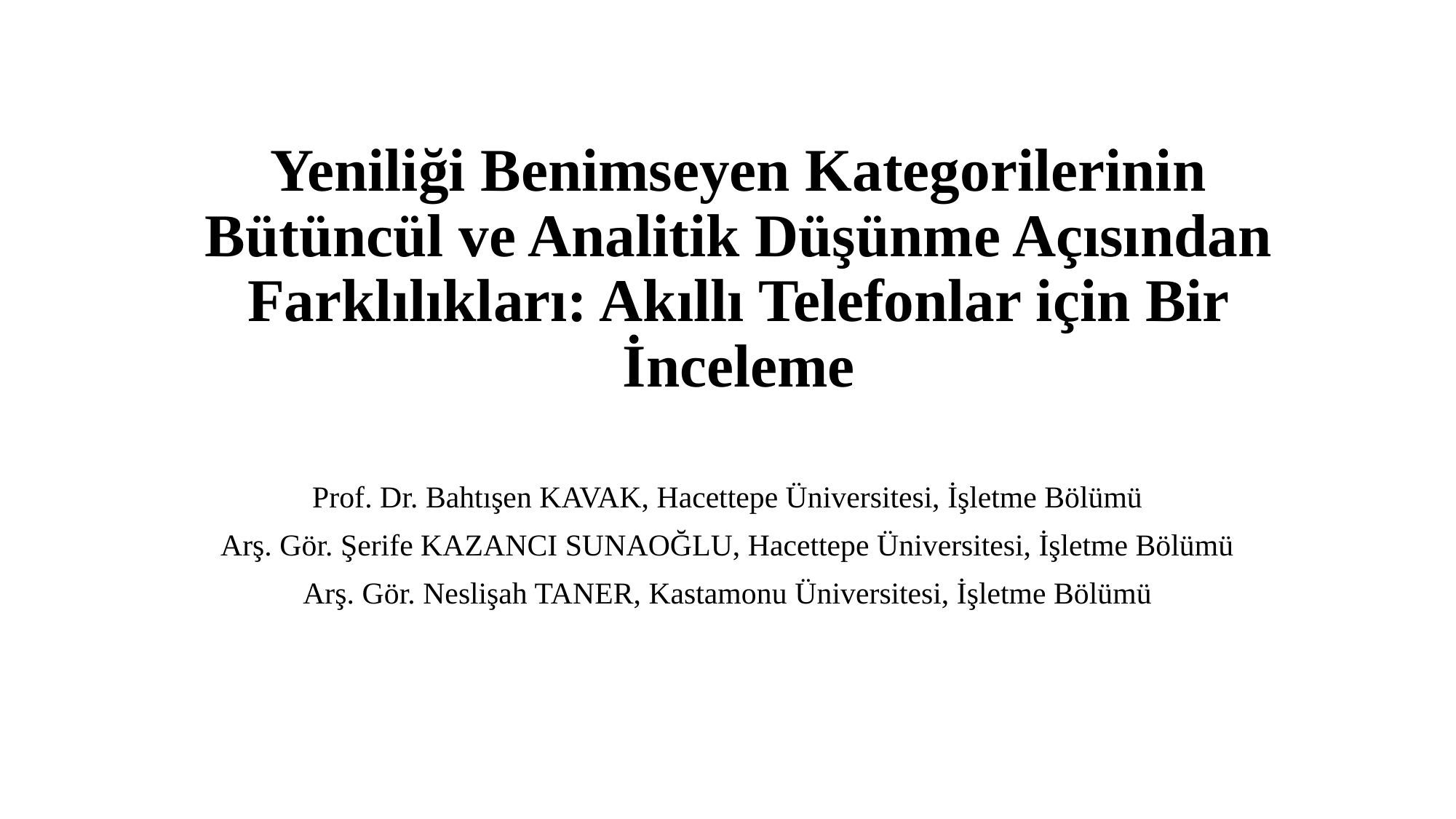

# Yeniliği Benimseyen Kategorilerinin Bütüncül ve Analitik Düşünme Açısından Farklılıkları: Akıllı Telefonlar için Bir İnceleme
Prof. Dr. Bahtışen KAVAK, Hacettepe Üniversitesi, İşletme Bölümü
Arş. Gör. Şerife KAZANCI SUNAOĞLU, Hacettepe Üniversitesi, İşletme Bölümü
Arş. Gör. Neslişah TANER, Kastamonu Üniversitesi, İşletme Bölümü